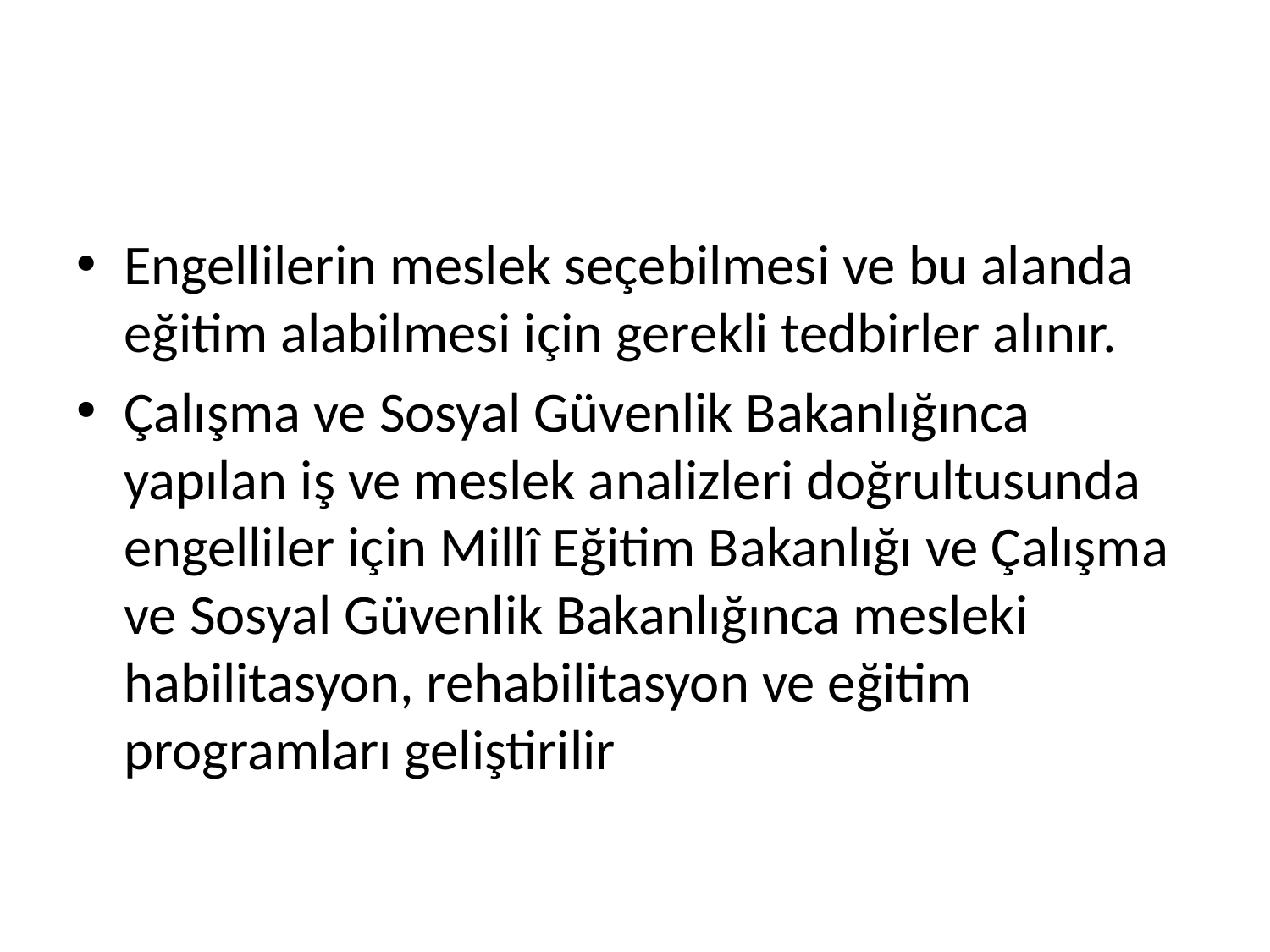

#
Engellilerin meslek seçebilmesi ve bu alanda eğitim alabilmesi için gerekli tedbirler alınır.
Çalışma ve Sosyal Güvenlik Bakanlığınca yapılan iş ve meslek analizleri doğrultusunda engelliler için Millî Eğitim Bakanlığı ve Çalışma ve Sosyal Güvenlik Bakanlığınca mesleki habilitasyon, rehabilitasyon ve eğitim programları geliştirilir